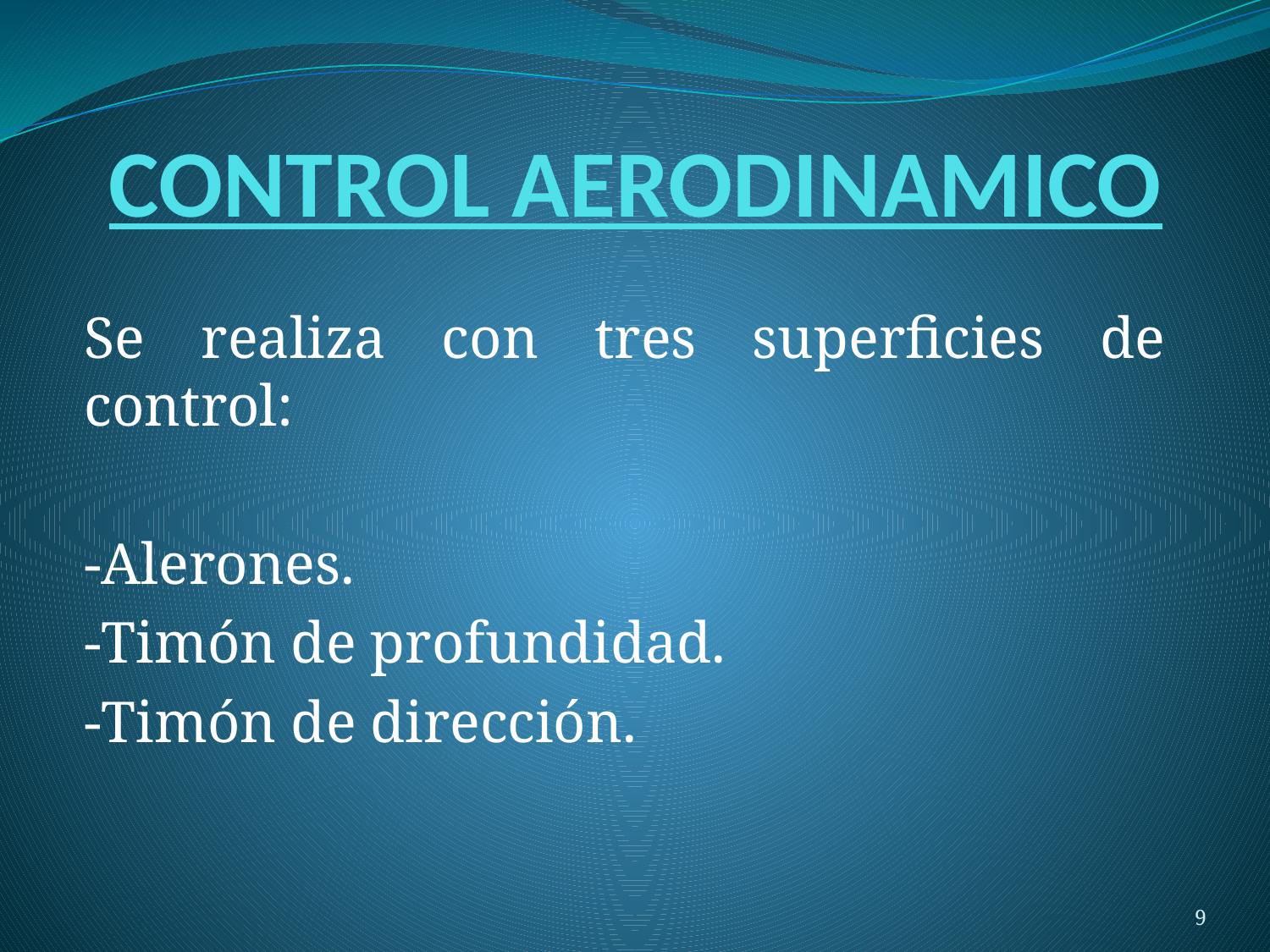

# CONTROL AERODINAMICO
Se realiza con tres superficies de control:

-Alerones.
-Timón de profundidad.
-Timón de dirección.
9